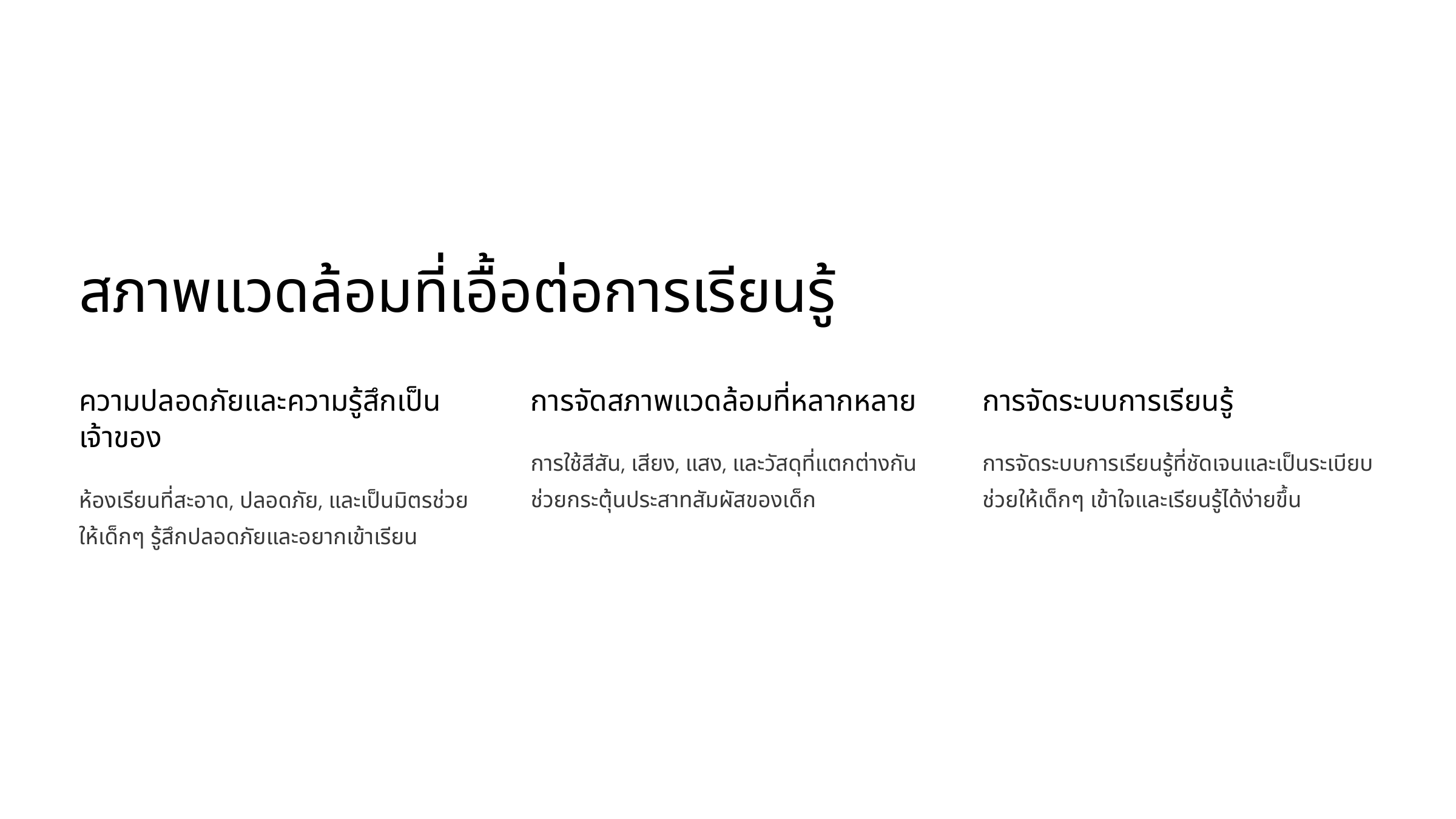

สภาพแวดล้อมที่เอื้อต่อการเรียนรู้
ความปลอดภัยและความรู้สึกเป็นเจ้าของ
การจัดสภาพแวดล้อมที่หลากหลาย
การจัดระบบการเรียนรู้
การใช้สีสัน, เสียง, แสง, และวัสดุที่แตกต่างกันช่วยกระตุ้นประสาทสัมผัสของเด็ก
การจัดระบบการเรียนรู้ที่ชัดเจนและเป็นระเบียบช่วยให้เด็กๆ เข้าใจและเรียนรู้ได้ง่ายขึ้น
ห้องเรียนที่สะอาด, ปลอดภัย, และเป็นมิตรช่วยให้เด็กๆ รู้สึกปลอดภัยและอยากเข้าเรียน